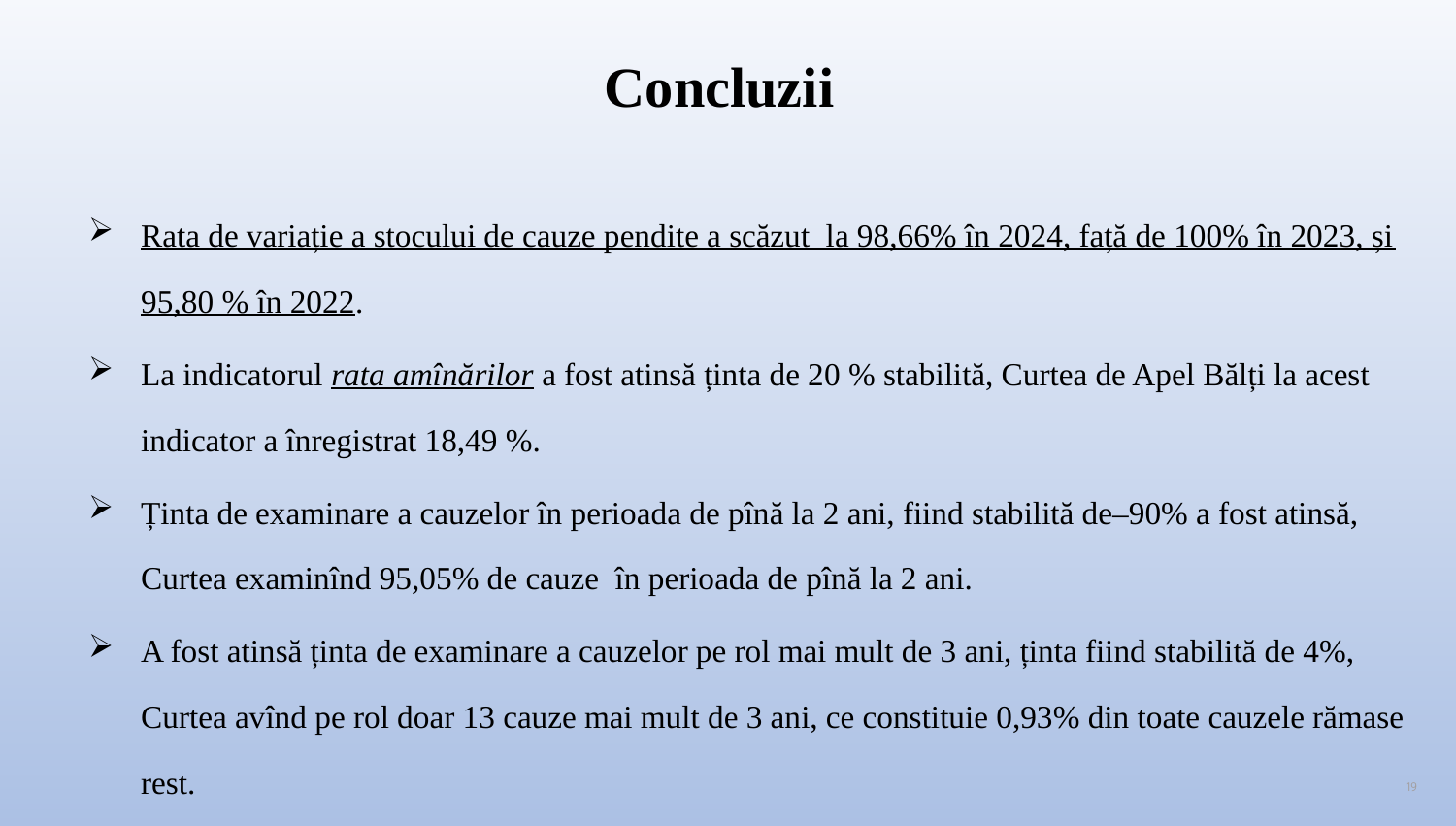

# Concluzii

Rata de variație a stocului de cauze pendite a scăzut  la 98,66% în 2024, față de 100% în 2023, și 95,80 % în 2022.
La indicatorul rata amînărilor a fost atinsă ținta de 20 % stabilită, Curtea de Apel Bălți la acest indicator a înregistrat 18,49 %.
Ținta de examinare a cauzelor în perioada de pînă la 2 ani, fiind stabilită de–90% a fost atinsă, Curtea examinînd 95,05% de cauze  în perioada de pînă la 2 ani.
A fost atinsă ținta de examinare a cauzelor pe rol mai mult de 3 ani, ținta fiind stabilită de 4%, Curtea avînd pe rol doar 13 cauze mai mult de 3 ani, ce constituie 0,93% din toate cauzele rămase rest.

19